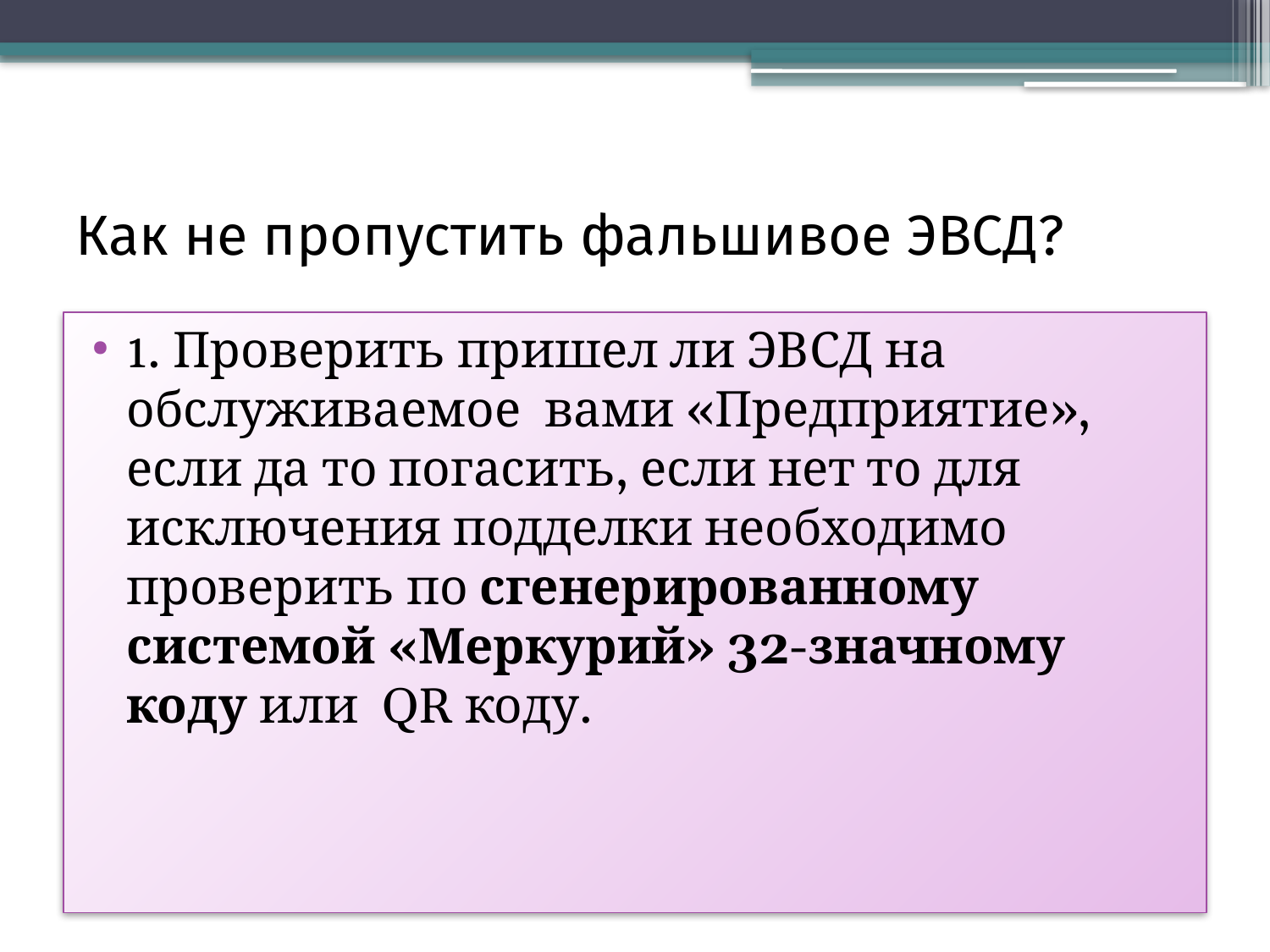

# Как не пропустить фальшивое ЭВСД?
1. Проверить пришел ли ЭВСД на  обслуживаемое  вами «Предприятие», если да то погасить, если нет то для исключения подделки необходимо проверить по сгенерированному системой «Меркурий» 32-значному коду или  QR коду.